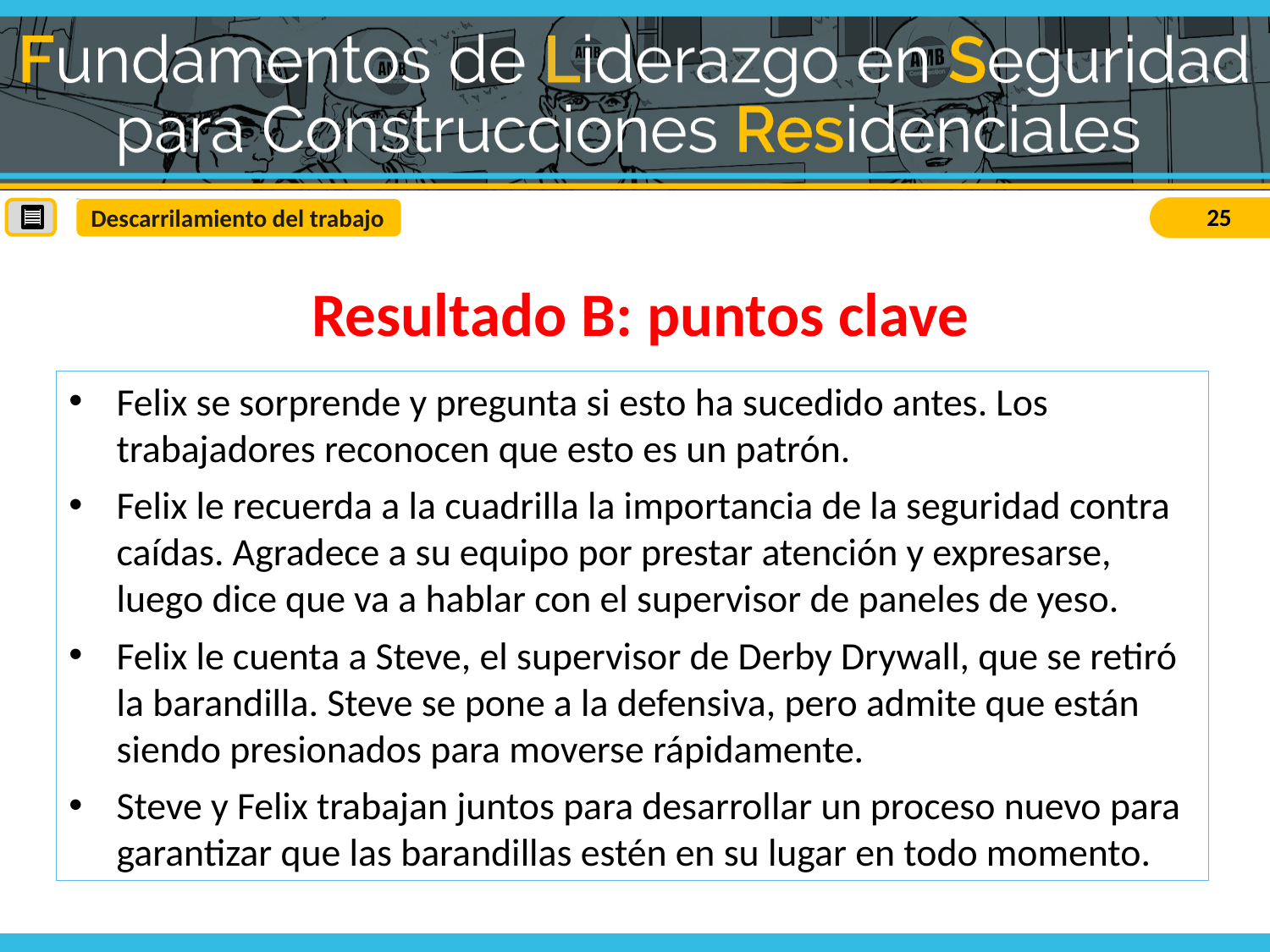

Descarrilamiento del trabajo

Resultado B: puntos clave
Felix se sorprende y pregunta si esto ha sucedido antes. Los trabajadores reconocen que esto es un patrón.
Felix le recuerda a la cuadrilla la importancia de la seguridad contra caídas. Agradece a su equipo por prestar atención y expresarse, luego dice que va a hablar con el supervisor de paneles de yeso.
Felix le cuenta a Steve, el supervisor de Derby Drywall, que se retiró la barandilla. Steve se pone a la defensiva, pero admite que están siendo presionados para moverse rápidamente.
Steve y Felix trabajan juntos para desarrollar un proceso nuevo para garantizar que las barandillas estén en su lugar en todo momento.